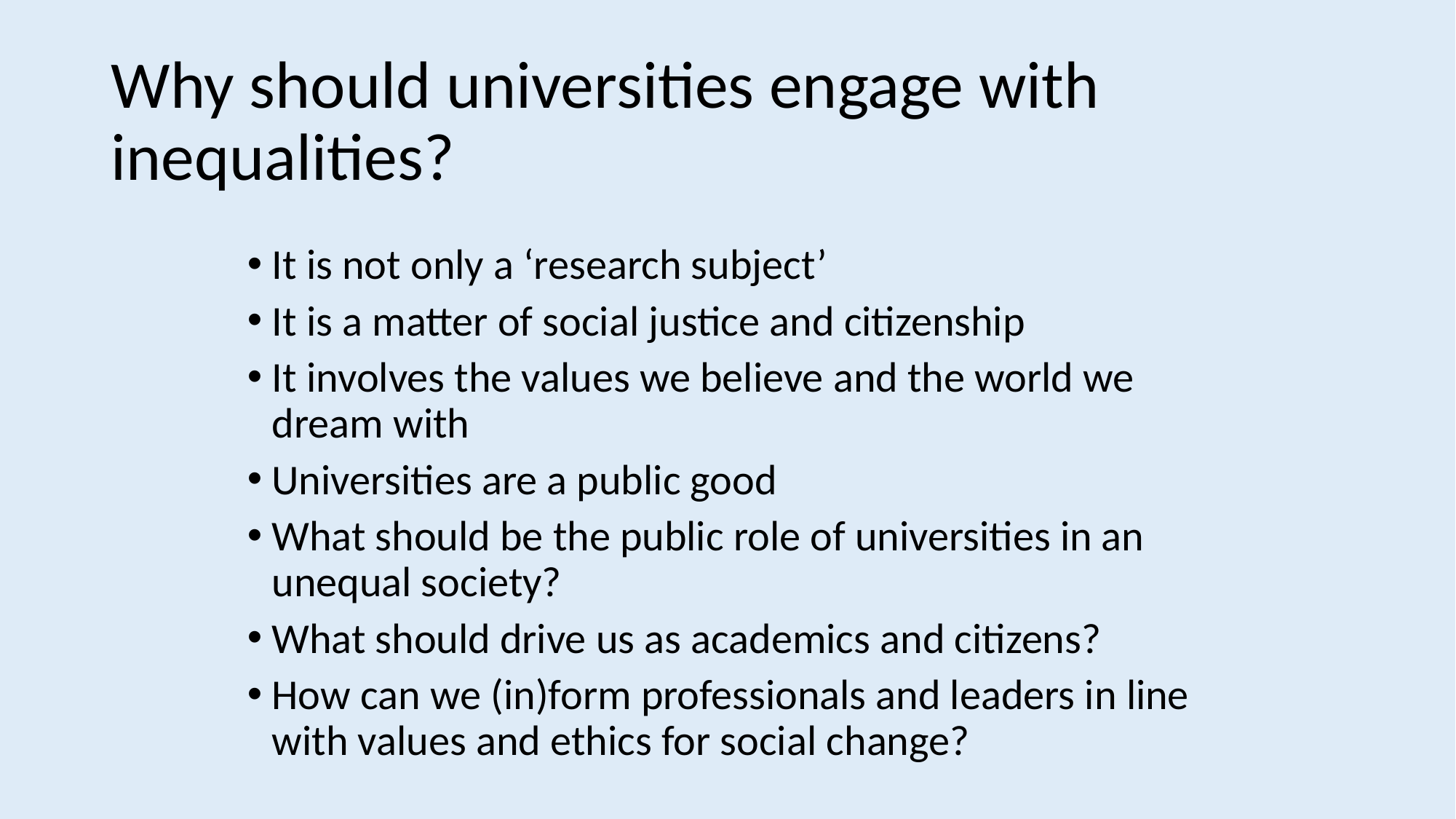

# Why should universities engage with inequalities?

It is not only a ‘research subject’
It is a matter of social justice and citizenship
It involves the values we believe and the world we dream with
Universities are a public good
What should be the public role of universities in an unequal society?
What should drive us as academics and citizens?
How can we (in)form professionals and leaders in line with values and ethics for social change?